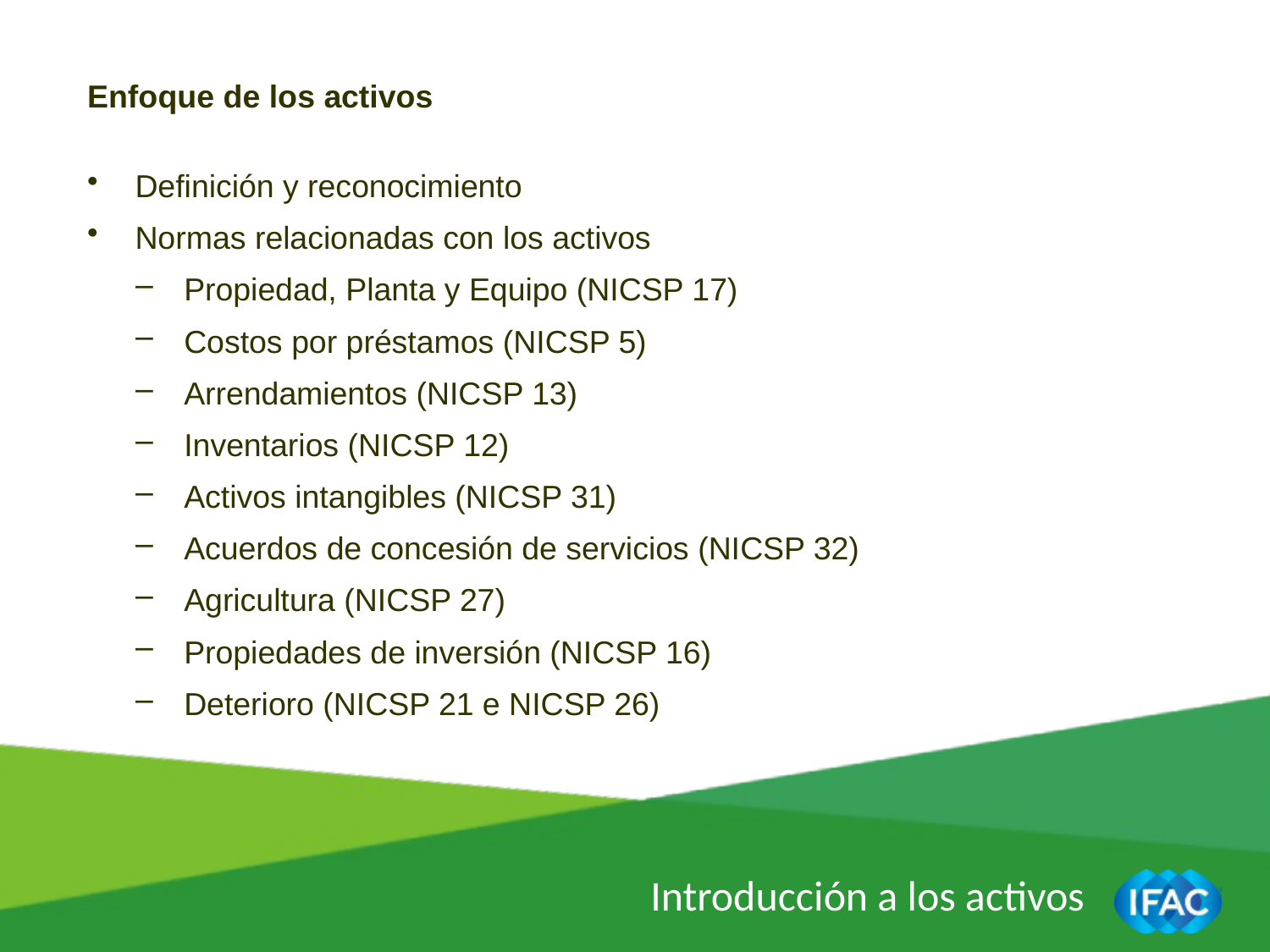

Enfoque de los activos

Definición y reconocimiento
Normas relacionadas con los activos
Propiedad, Planta y Equipo (NICSP 17)
Costos por préstamos (NICSP 5)
Arrendamientos (NICSP 13)
Inventarios (NICSP 12)
Activos intangibles (NICSP 31)
Acuerdos de concesión de servicios (NICSP 32)
Agricultura (NICSP 27)
Propiedades de inversión (NICSP 16)
Deterioro (NICSP 21 e NICSP 26)

Introducción a los activos